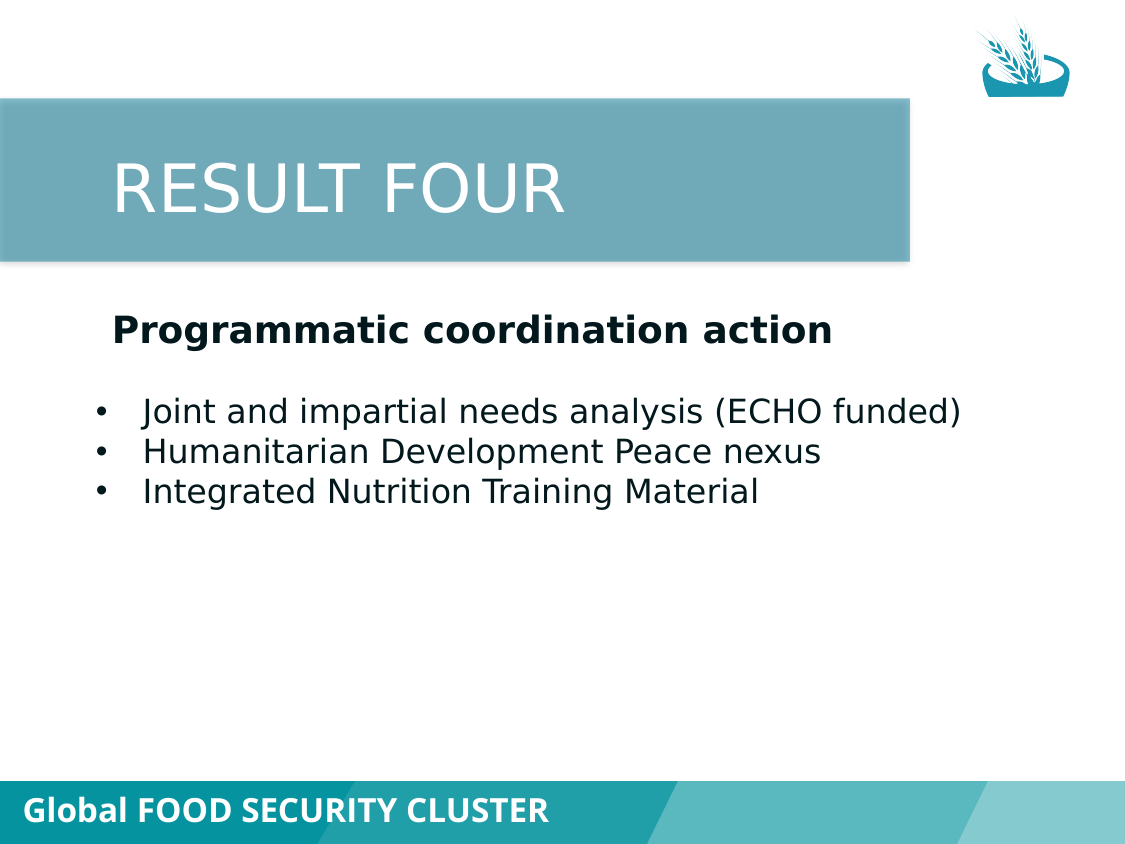

RESULT FOUR
Programmatic coordination action
Joint and impartial needs analysis (ECHO funded)
Humanitarian Development Peace nexus
Integrated Nutrition Training Material